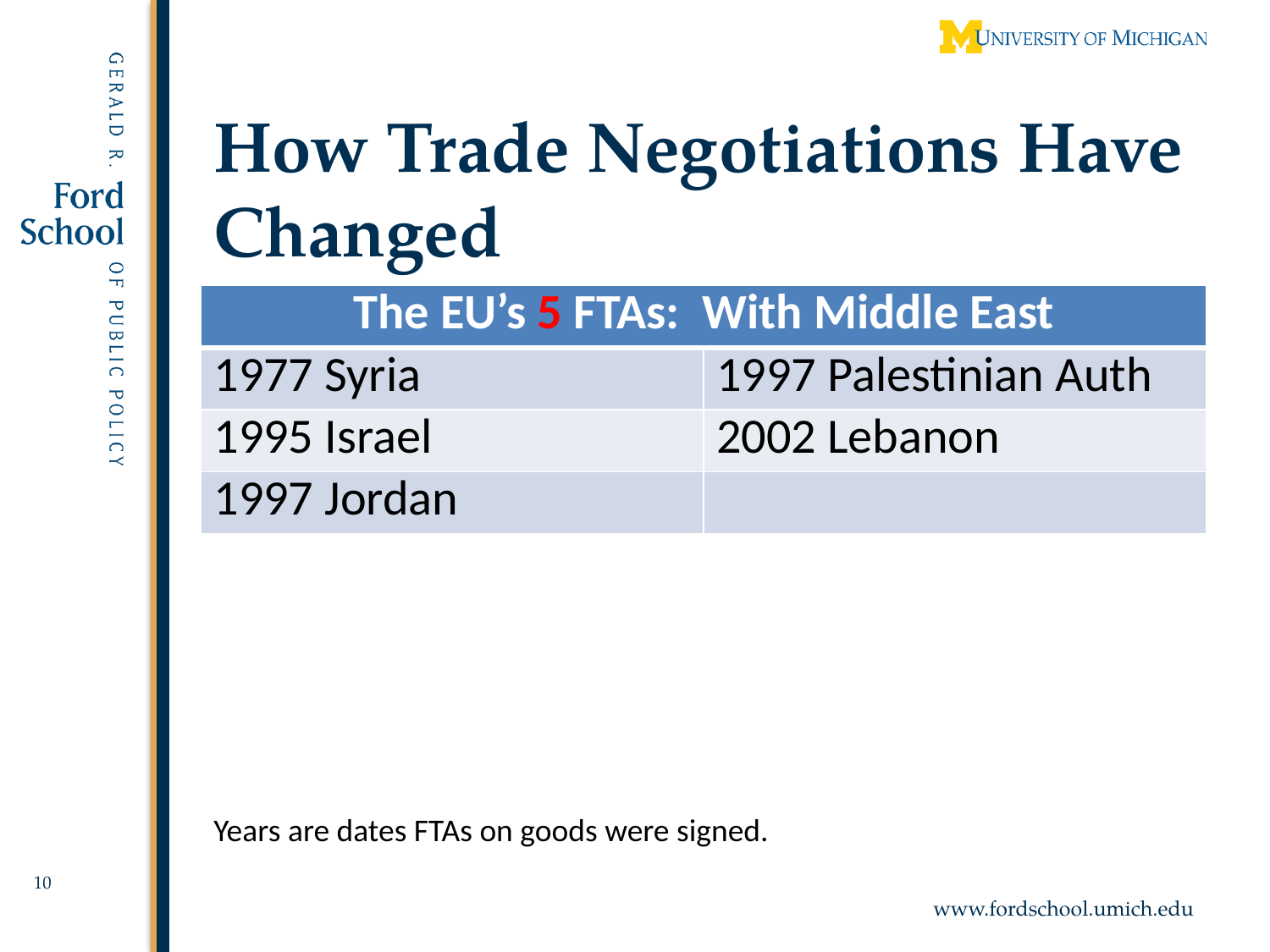

# How Trade Negotiations Have Changed
| The EU’s 5 FTAs: With Middle East |  |
| --- | --- |
| 1977 Syria | 1997 Palestinian Auth |
| 1995 Israel | 2002 Lebanon |
| 1997 Jordan |  |
Years are dates FTAs on goods were signed.
10